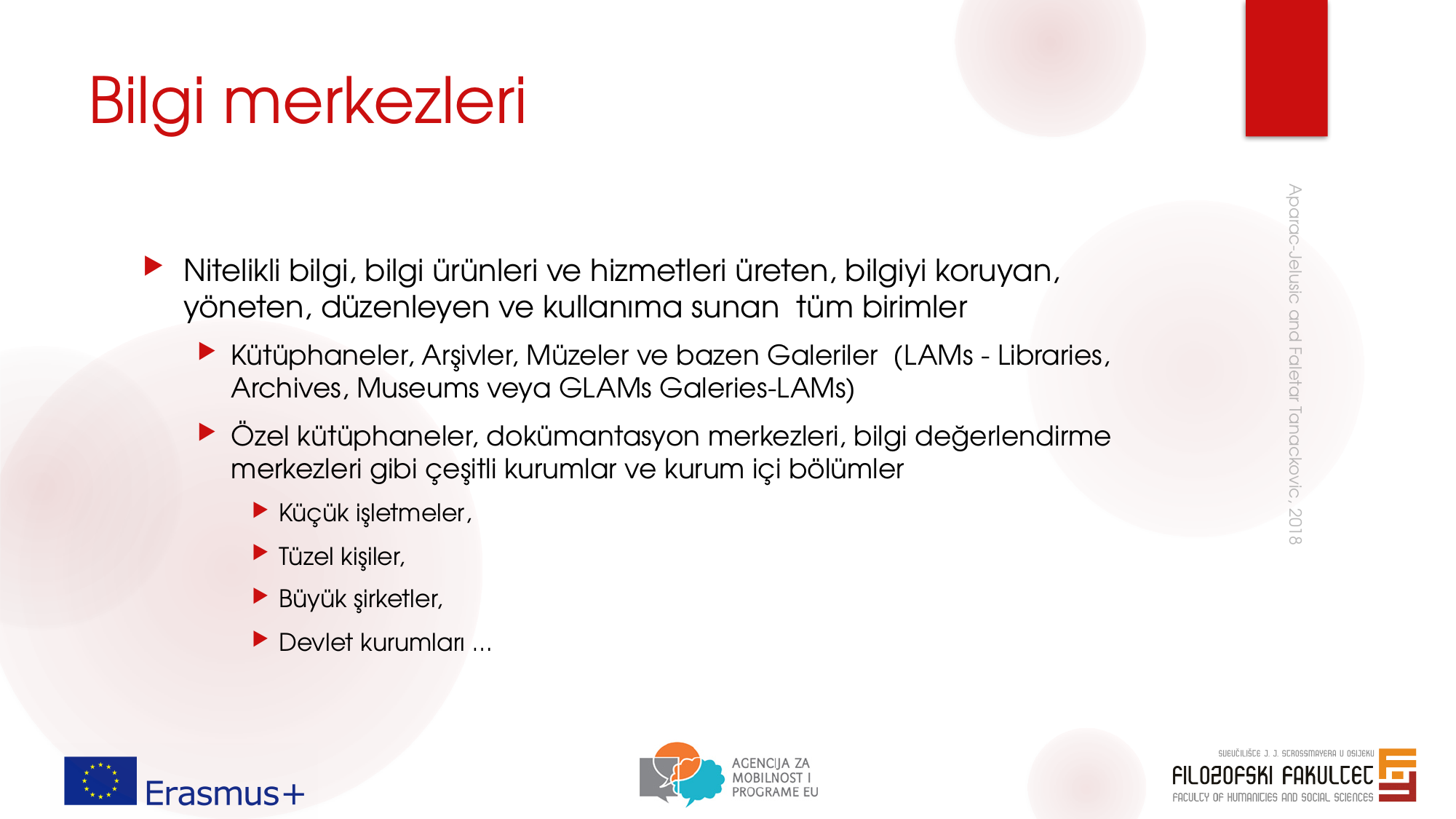

# Bilgi merkezleri
Nitelikli bilgi, bilgi ürünleri ve hizmetleri üreten, bilgiyi koruyan, yöneten, düzenleyen ve kullanıma sunan  tüm birimler
Kütüphaneler, Arşivler, Müzeler ve bazen Galeriler  (LAMs - Libraries, Archives, Museums veya GLAMs Galeries-LAMs)
Özel kütüphaneler, dokümantasyon merkezleri, bilgi değerlendirme merkezleri gibi çeşitli kurumlar ve kurum içi bölümler
Küçük işletmeler,
Tüzel kişiler,
Büyük şirketler,
Devlet kurumları …

Aparac-Jelusic and Faletar Tanackovic, 2018